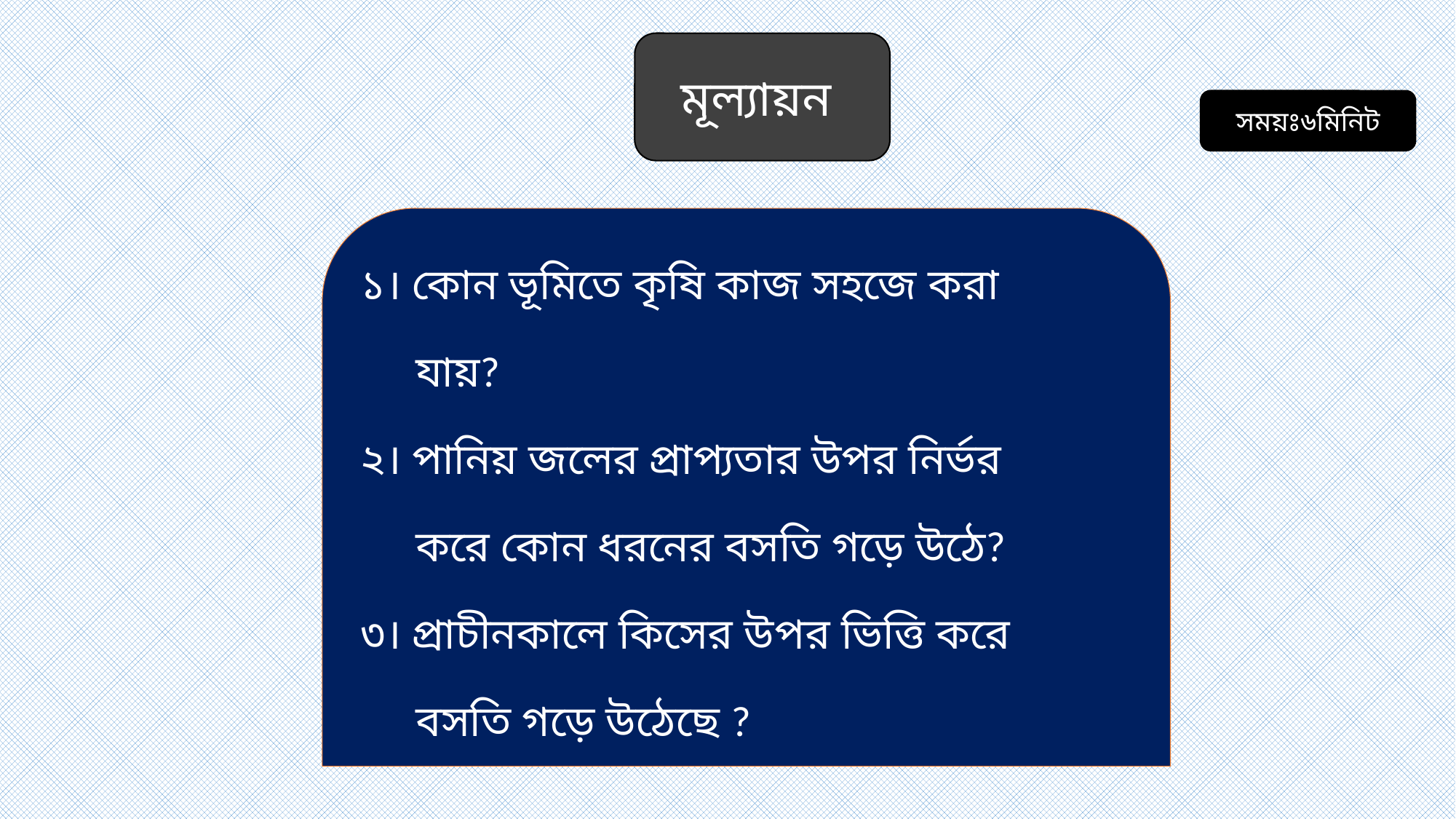

মূল্যায়ন
সময়ঃ৬মিনিট
১। কোন ভূমিতে কৃষি কাজ সহজে করা
     যায়?
২। পানিয় জলের প্রাপ্যতার উপর নির্ভর
     করে কোন ধরনের বসতি গড়ে উঠে?
৩। প্রাচীনকালে কিসের উপর ভিত্তি করে
     বসতি গড়ে উঠেছে ?